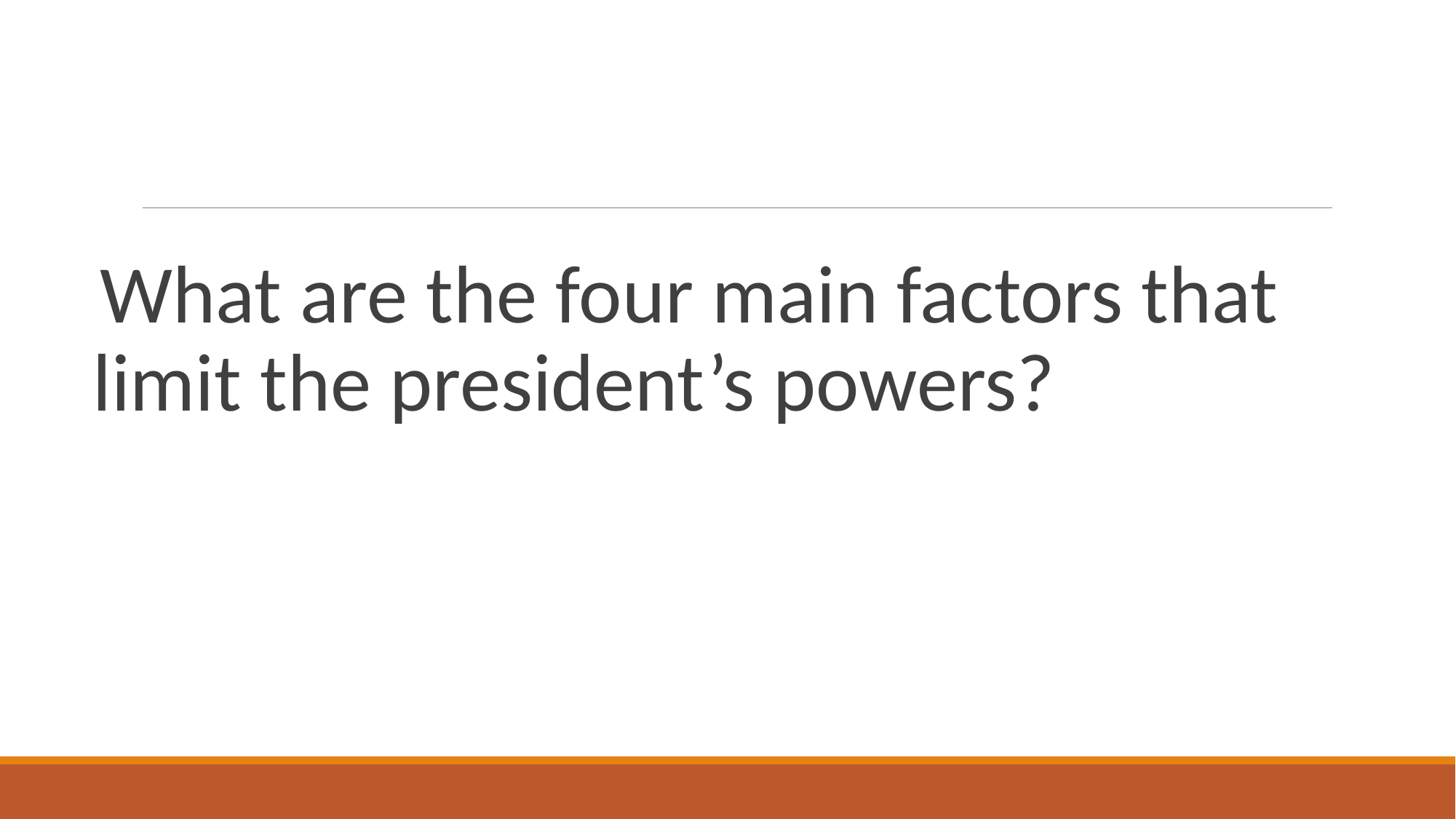

#
What are the four main factors that limit the president’s powers?